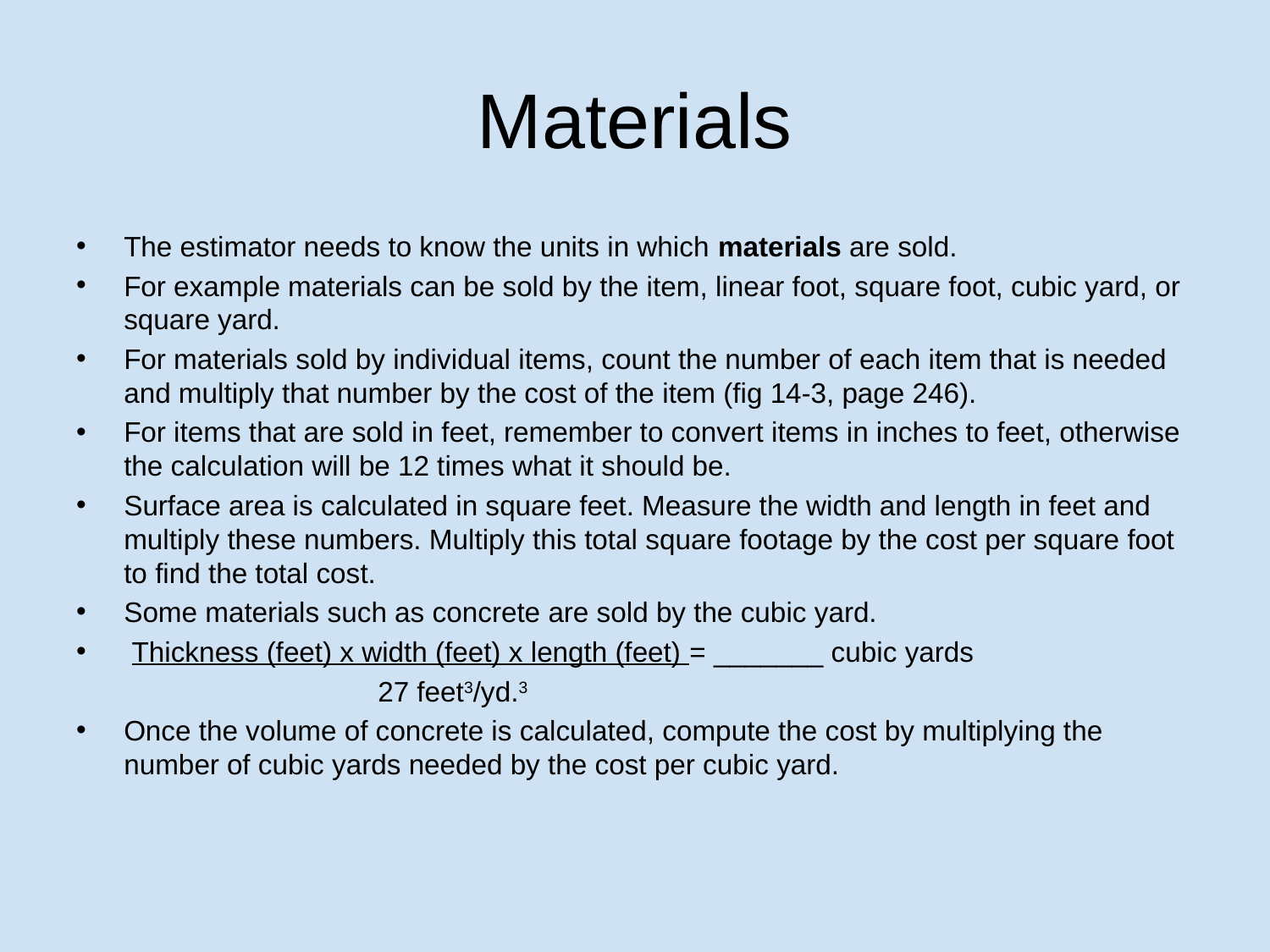

# Materials
The estimator needs to know the units in which materials are sold.
For example materials can be sold by the item, linear foot, square foot, cubic yard, or square yard.
For materials sold by individual items, count the number of each item that is needed and multiply that number by the cost of the item (fig 14-3, page 246).
For items that are sold in feet, remember to convert items in inches to feet, otherwise the calculation will be 12 times what it should be.
Surface area is calculated in square feet. Measure the width and length in feet and multiply these numbers. Multiply this total square footage by the cost per square foot to find the total cost.
Some materials such as concrete are sold by the cubic yard.
 Thickness (feet) x width (feet) x length (feet) = _______ cubic yards
			27 feet3/yd.3
Once the volume of concrete is calculated, compute the cost by multiplying the number of cubic yards needed by the cost per cubic yard.